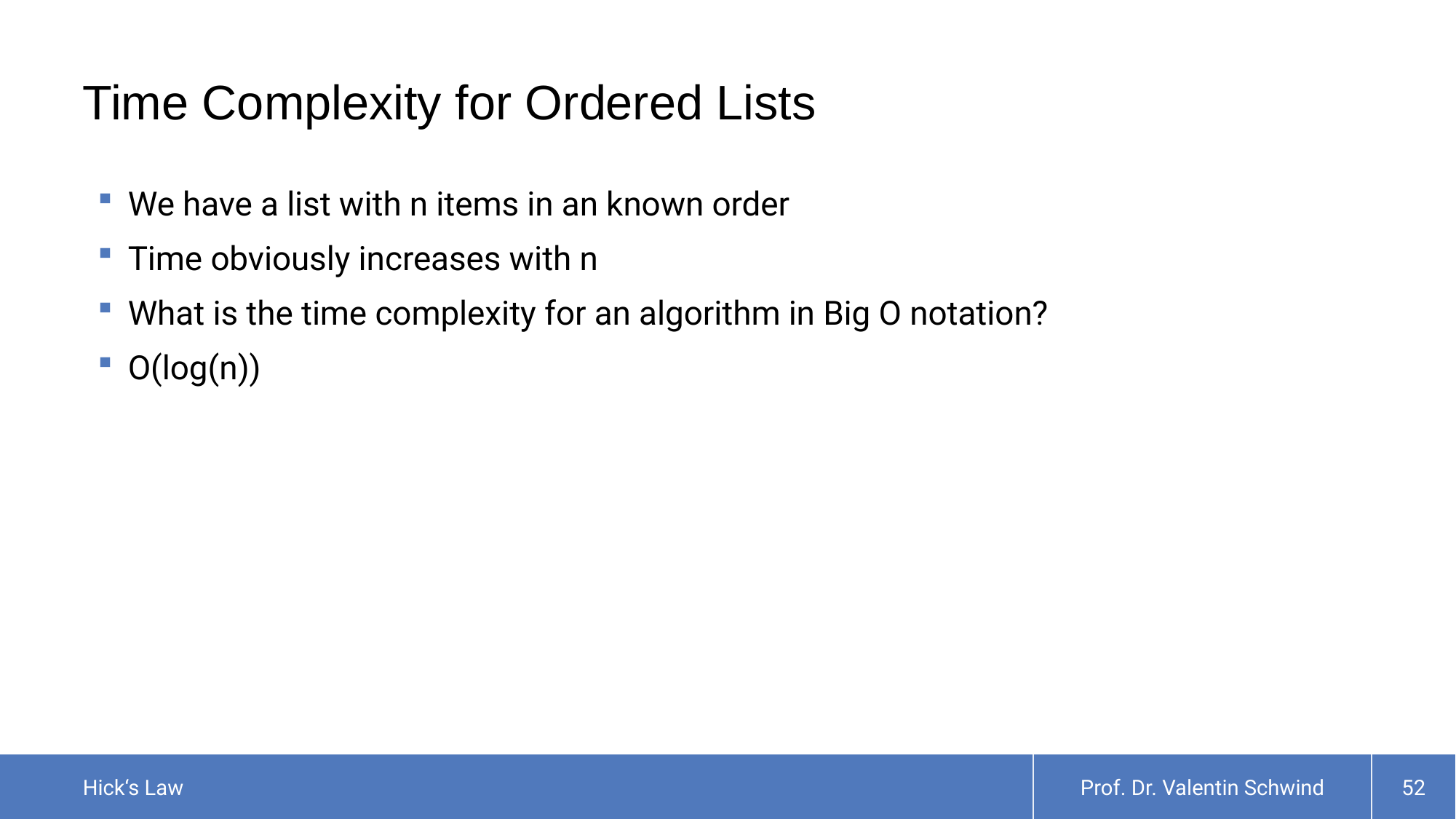

# Time Complexity for Ordered Lists
We have a list with n items in an known order
Time obviously increases with n
What is the time complexity for an algorithm in Big O notation?
O(log(n))

Hick‘s Law
Prof. Dr. Valentin Schwind
52